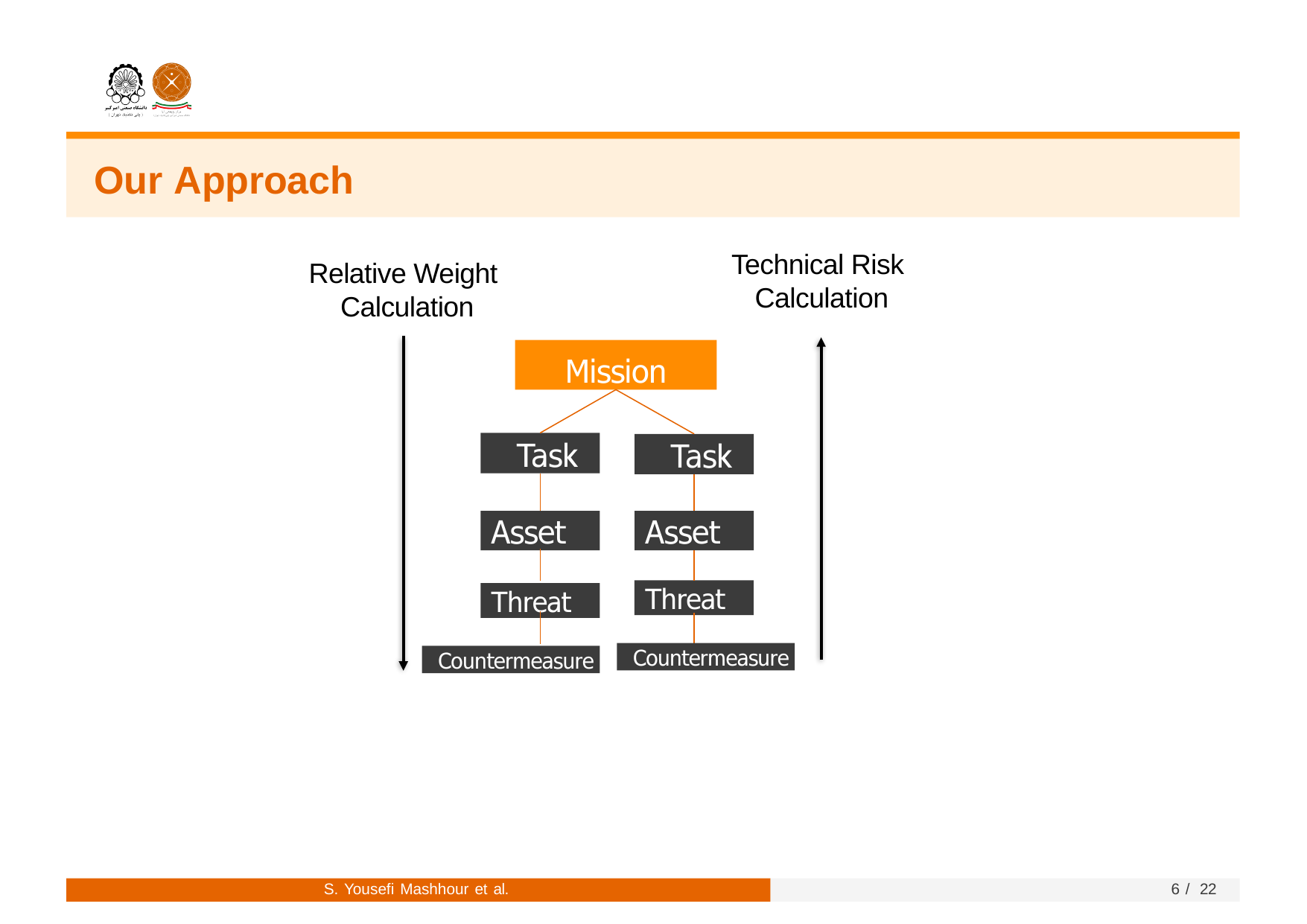

# Our Approach
Technical Risk
 Calculation
Relative Weight
 Calculation
Mission
Task
Task
Asset
Asset
Threat
Threat
Countermeasure
Countermeasure

S. Yousefi Mashhour et al.
6 / 22